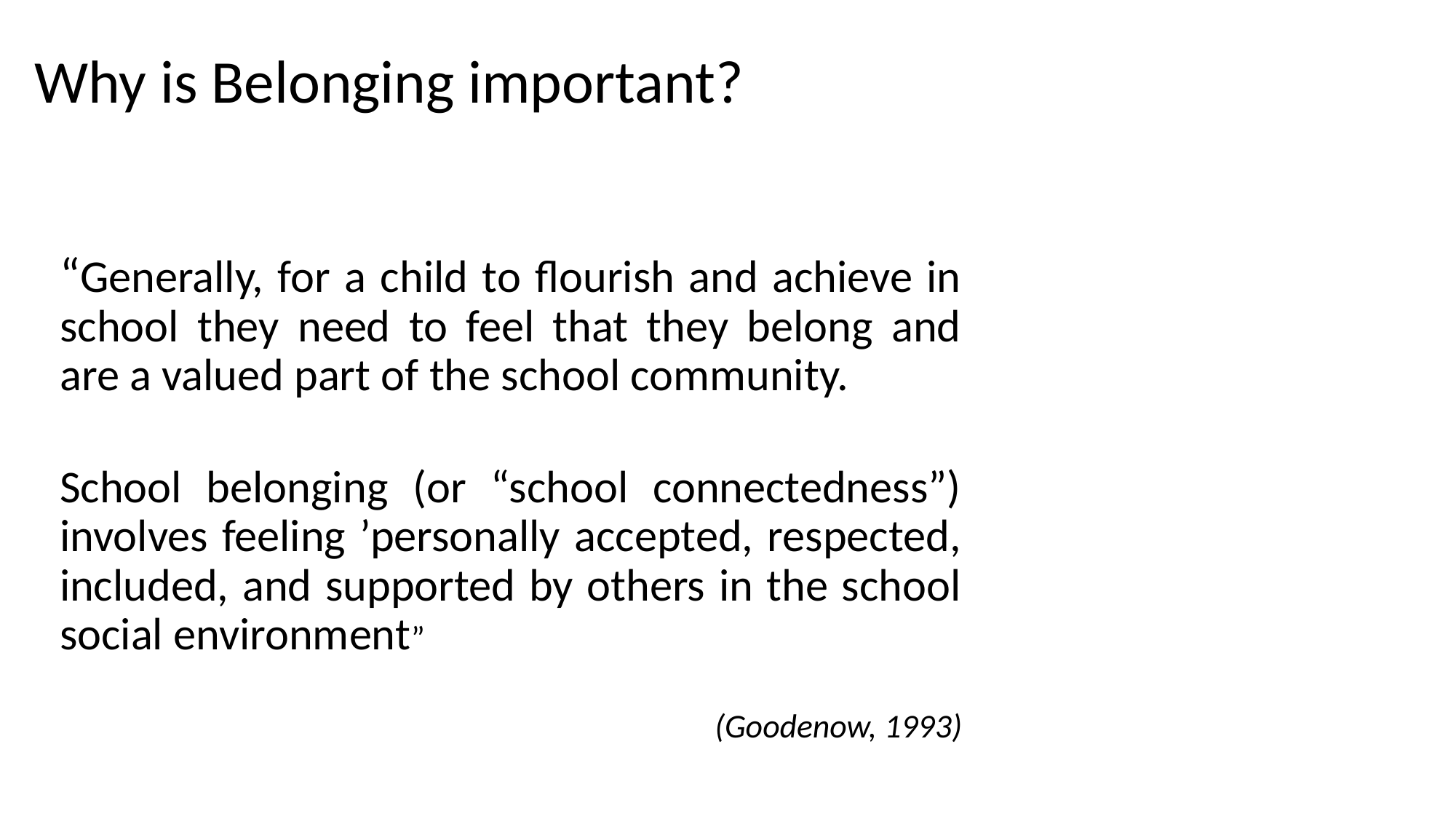

Why is Belonging important?
“Generally, for a child to flourish and achieve in school they need to feel that they belong and are a valued part of the school community.

School belonging (or “school connectedness”) involves feeling ’personally accepted, respected, included, and supported by others in the school social environment”

(Goodenow, 1993)